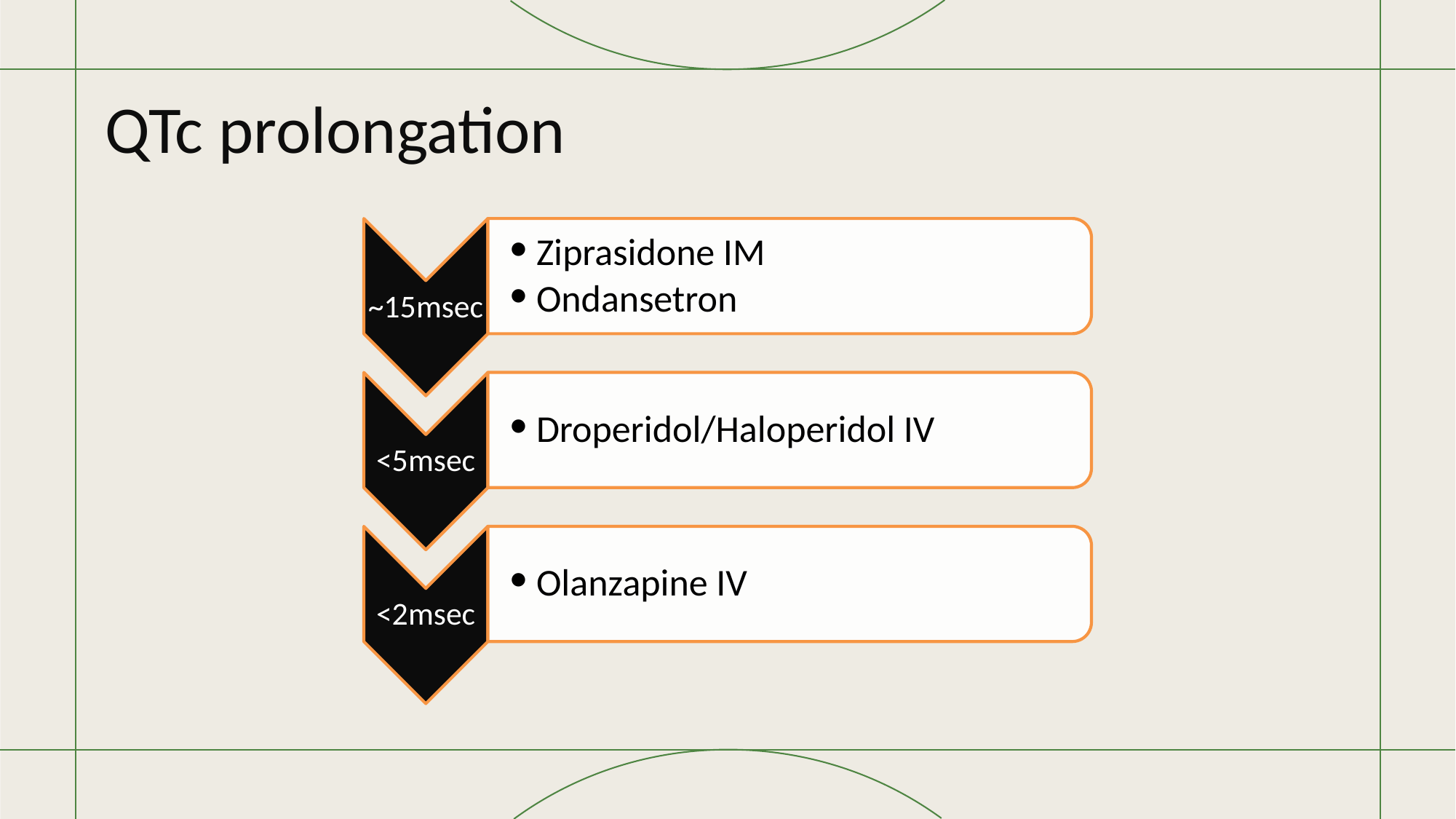

# QTc prolongation

Ziprasidone IM
Ondansetron

~15msec

Droperidol/Haloperidol IV

<5msec
Olanzapine IV

<2msec